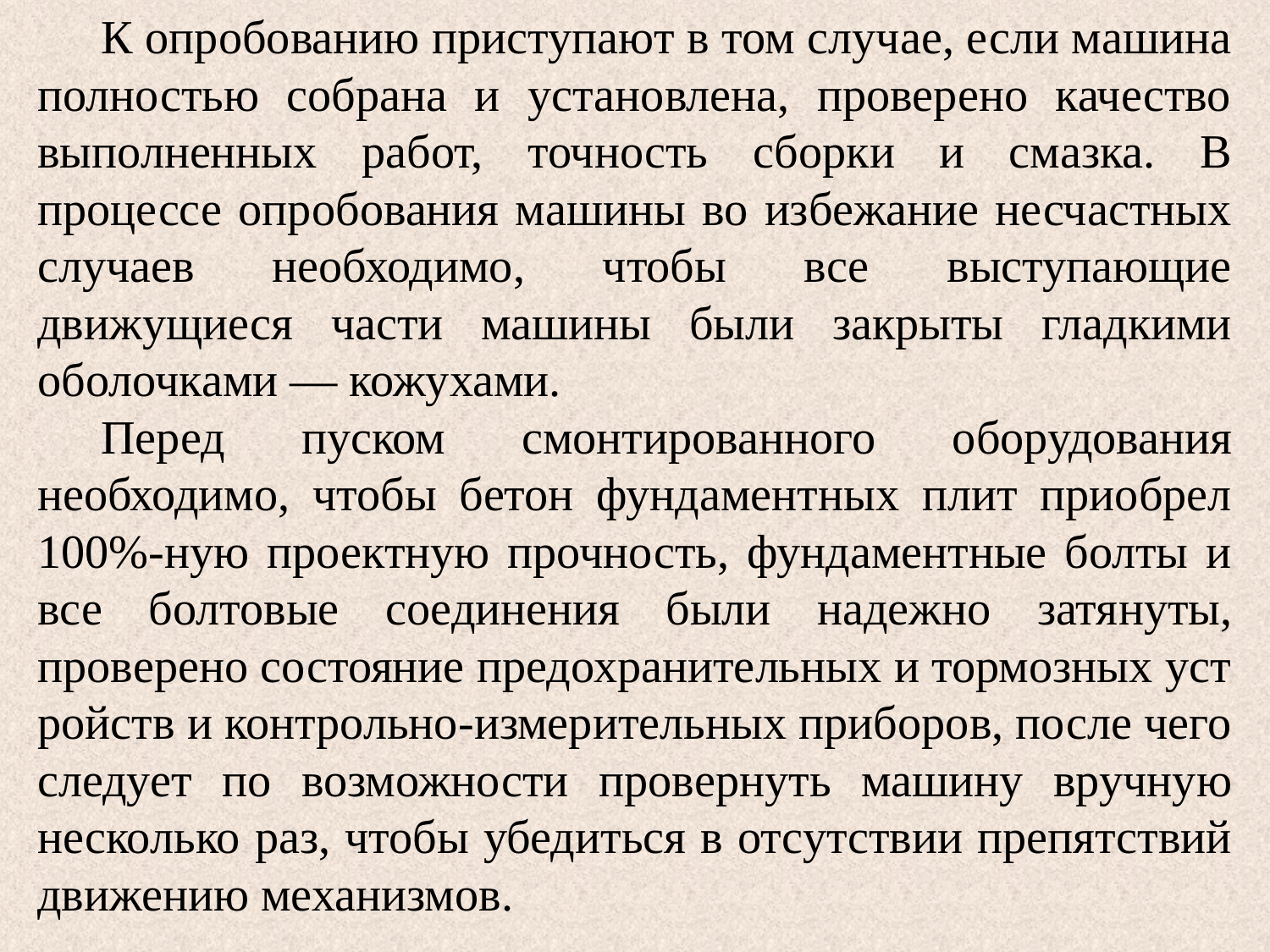

К опробованию приступают в том случае, если машина полностью собрана и установлена, проверено качество выполненных работ, точность сборки и смазка. В процессе опробования машины во избежание несчастных случаев необходимо, чтобы все выступающие движущиеся части машины были закрыты гладкими оболочками — кожухами.
Перед пуском смонтированного оборудования необходимо, чтобы бетон фундаментных плит приобрел 100%-ную проектную прочность, фундаментные болты и все болтовые соединения были надежно затя­нуты, проверено состояние предохранительных и тормозных уст­ройств и контрольно-измерительных приборов, после чего следует по возможности провернуть машину вручную несколько раз, чтобы убедиться в отсутствии препятствий движению механизмов.